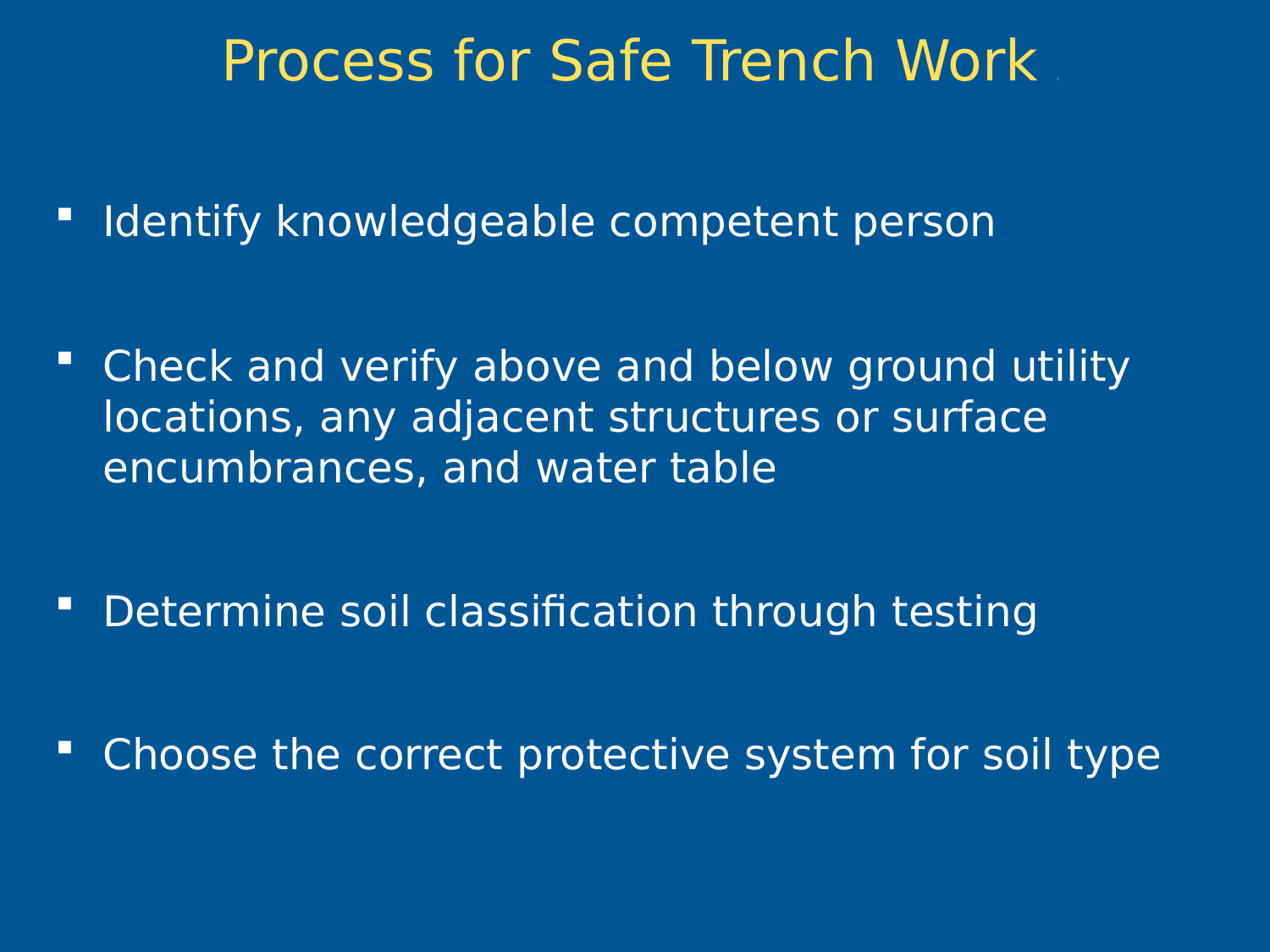

# Process for Safe Trench Work 1

Identify knowledgeable competent person

Check and verify above and below ground utility locations, any adjacent structures or surface encumbrances, and water table

Determine soil classification through testing

Choose the correct protective system for soil type